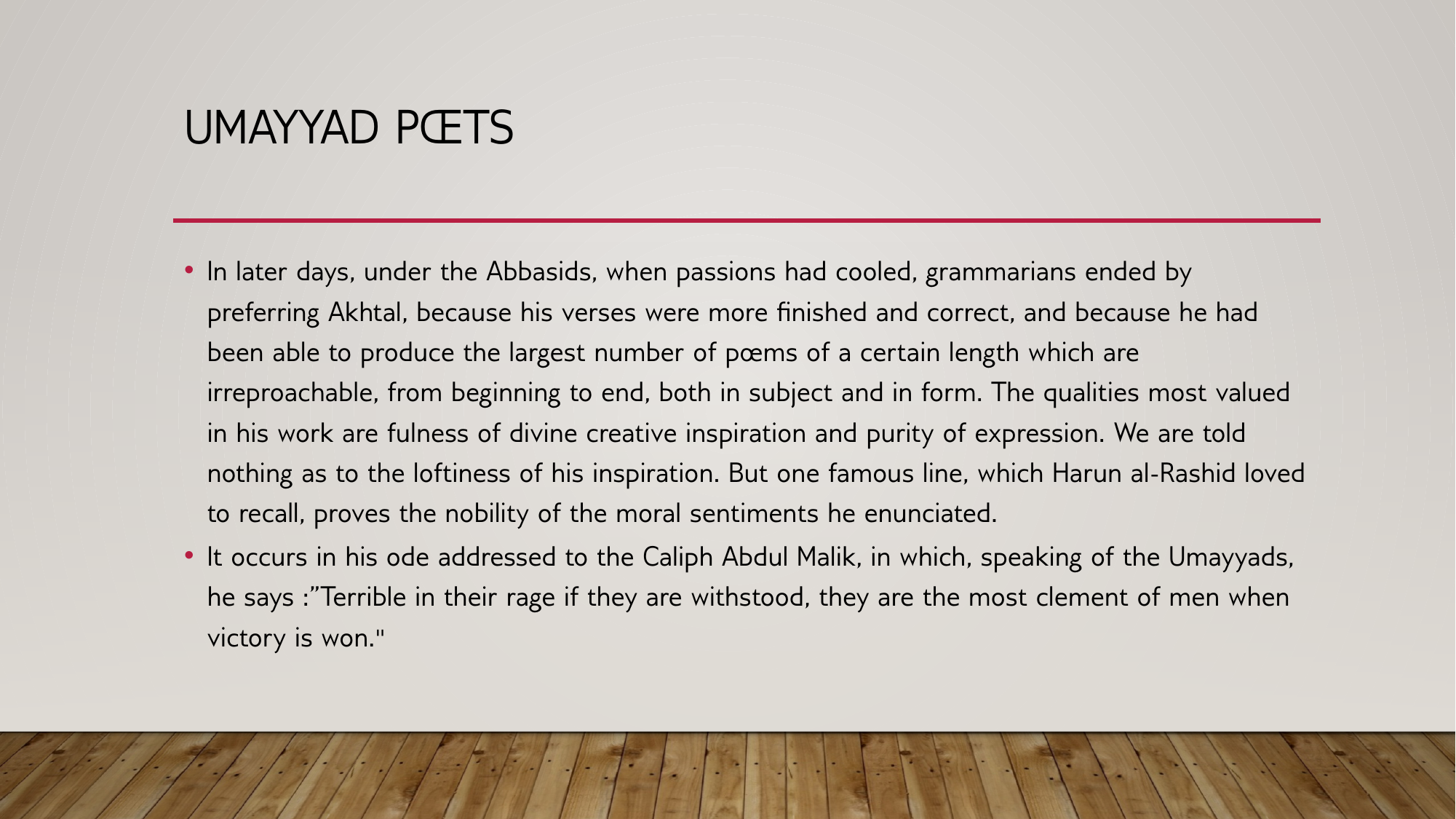

# Umayyad poets
In later days, under the Abbasids, when passions had cooled, grammarians ended by preferring Akhtal, because his verses were more finished and correct, and because he had been able to produce the largest number of poems of a certain length which are irreproachable, from beginning to end, both in subject and in form. The qualities most valued in his work are fulness of divine creative inspiration and purity of expression. We are told nothing as to the loftiness of his inspiration. But one famous line, which Harun al-Rashid loved to recall, proves the nobility of the moral sentiments he enunciated.
It occurs in his ode addressed to the Caliph Abdul Malik, in which, speaking of the Umayyads, he says :”Terrible in their rage if they are withstood, they are the most clement of men when victory is won."